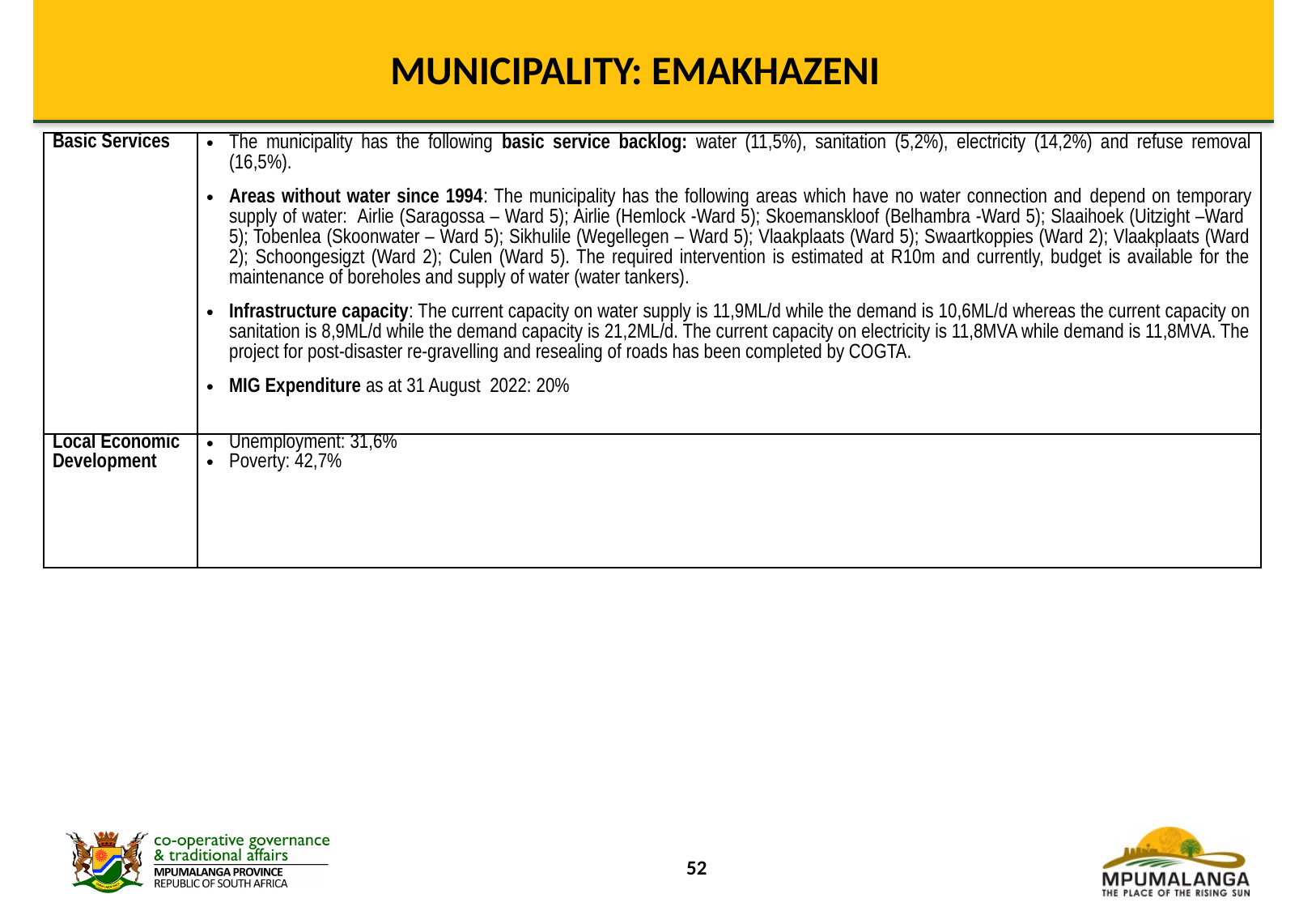

# MUNICIPALITY: EMAKHAZENI
| Basic Services | The municipality has the following basic service backlog: water (11,5%), sanitation (5,2%), electricity (14,2%) and refuse removal (16,5%). Areas without water since 1994: The municipality has the following areas which have no water connection and depend on temporary supply of water: Airlie (Saragossa – Ward 5); Airlie (Hemlock -Ward 5); Skoemanskloof (Belhambra -Ward 5); Slaaihoek (Uitzight –Ward 5); Tobenlea (Skoonwater – Ward 5); Sikhulile (Wegellegen – Ward 5); Vlaakplaats (Ward 5); Swaartkoppies (Ward 2); Vlaakplaats (Ward 2); Schoongesigzt (Ward 2); Culen (Ward 5). The required intervention is estimated at R10m and currently, budget is available for the maintenance of boreholes and supply of water (water tankers). Infrastructure capacity: The current capacity on water supply is 11,9ML/d while the demand is 10,6ML/d whereas the current capacity on sanitation is 8,9ML/d while the demand capacity is 21,2ML/d. The current capacity on electricity is 11,8MVA while demand is 11,8MVA. The project for post-disaster re-gravelling and resealing of roads has been completed by COGTA. MIG Expenditure as at 31 August 2022: 20% |
| --- | --- |
| Local Economic Development | Unemployment: 31,6% Poverty: 42,7% |
52